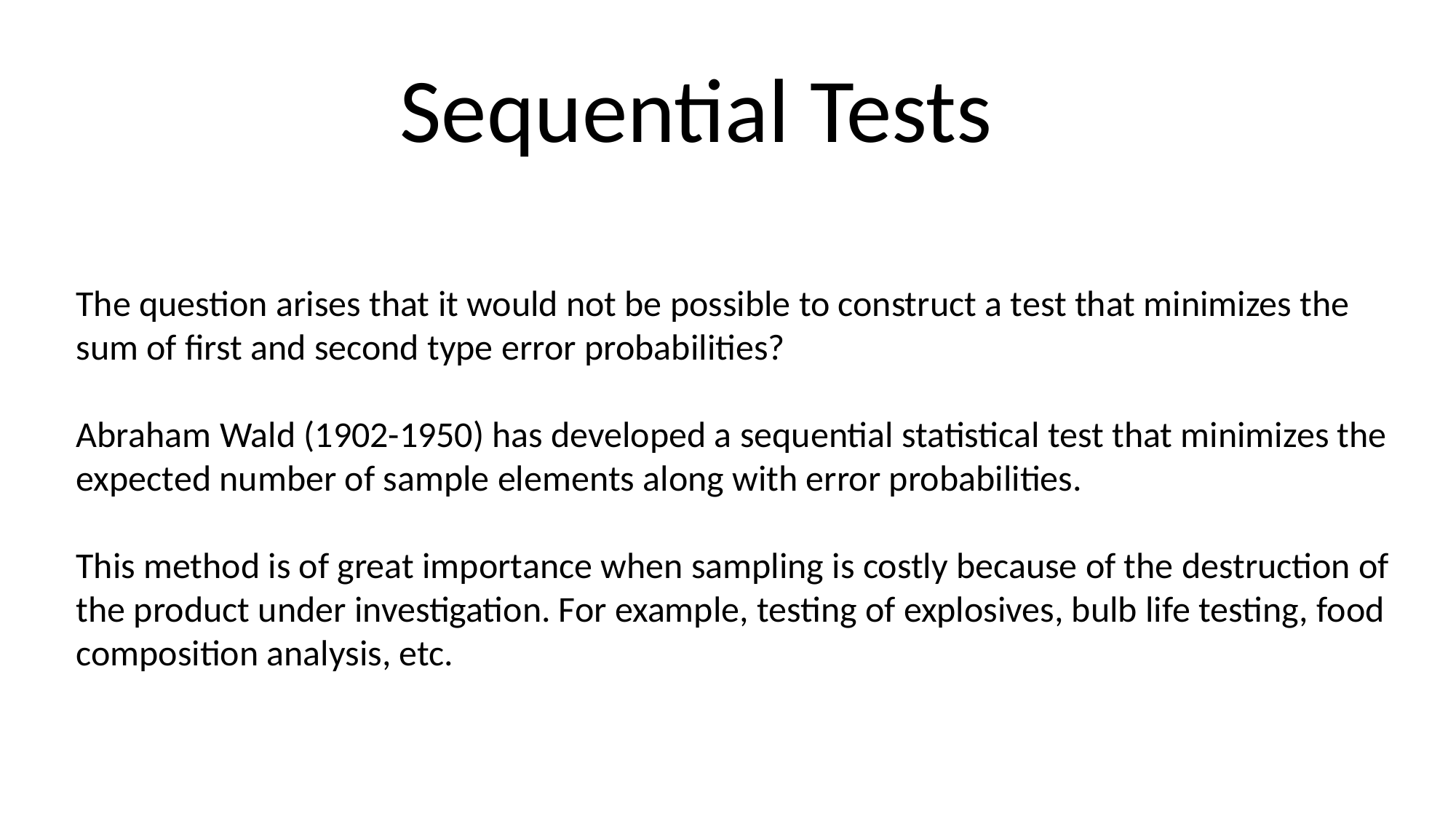

Sequential Tests
The question arises that it would not be possible to construct a test that minimizes the sum of first and second type error probabilities?

Abraham Wald (1902-1950) has developed a sequential statistical test that minimizes the expected number of sample elements along with error probabilities.

This method is of great importance when sampling is costly because of the destruction of the product under investigation. For example, testing of explosives, bulb life testing, food composition analysis, etc.